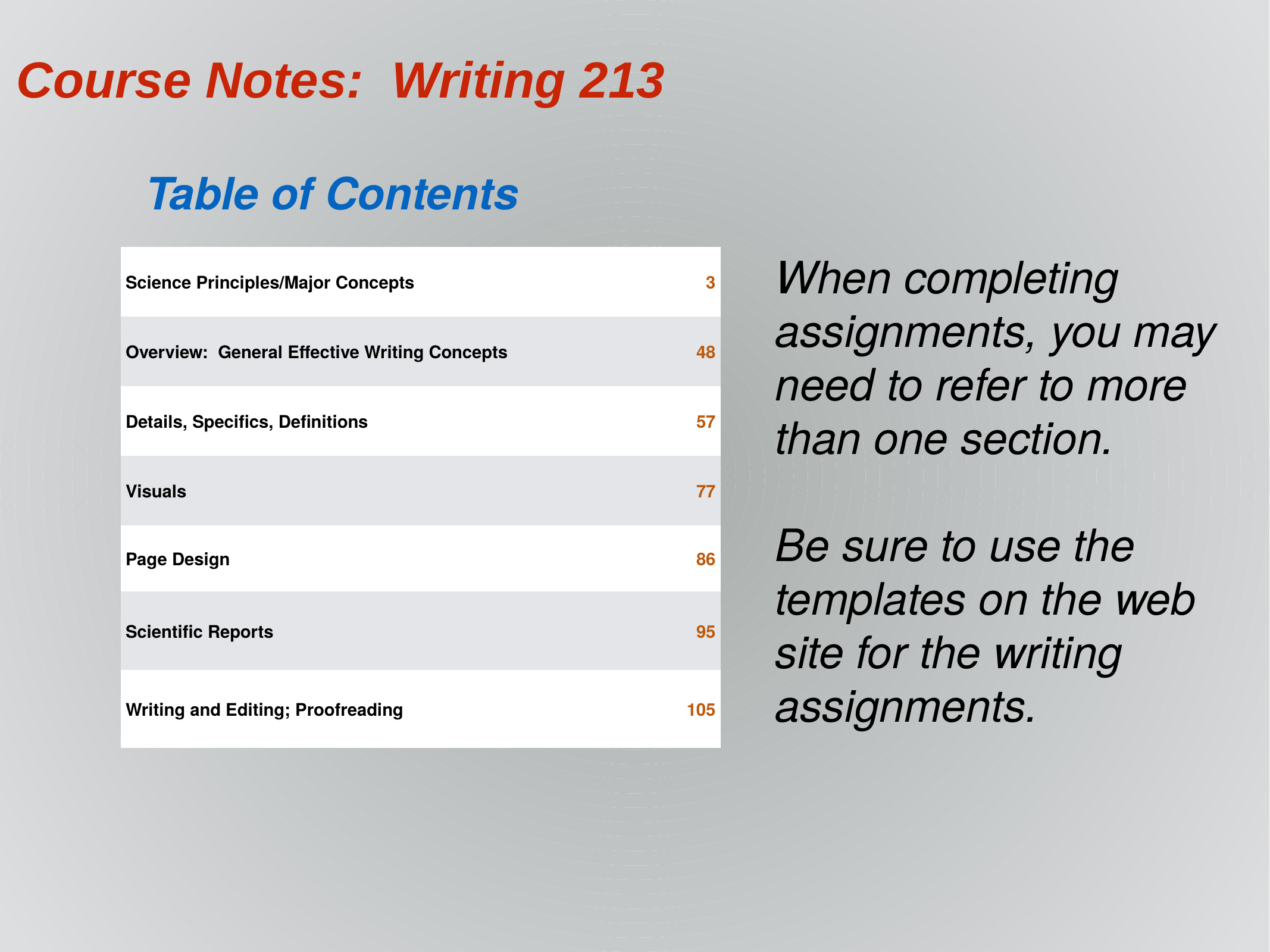

Course Notes:  Writing 213
Table of Contents
When completing
assignments, you may
need to refer to more
than one section.

Be sure to use the
templates on the web
site for the writing
assignments.
| Science Principles/Major Concepts | 3 |
| --- | --- |
| Overview: General Effective Writing Concepts | 48 |
| Details, Specifics, Definitions | 57 |
| Visuals | 77 |
| Page Design | 86 |
| Scientific Reports | 95 |
| Writing and Editing; Proofreading | 105 |
2